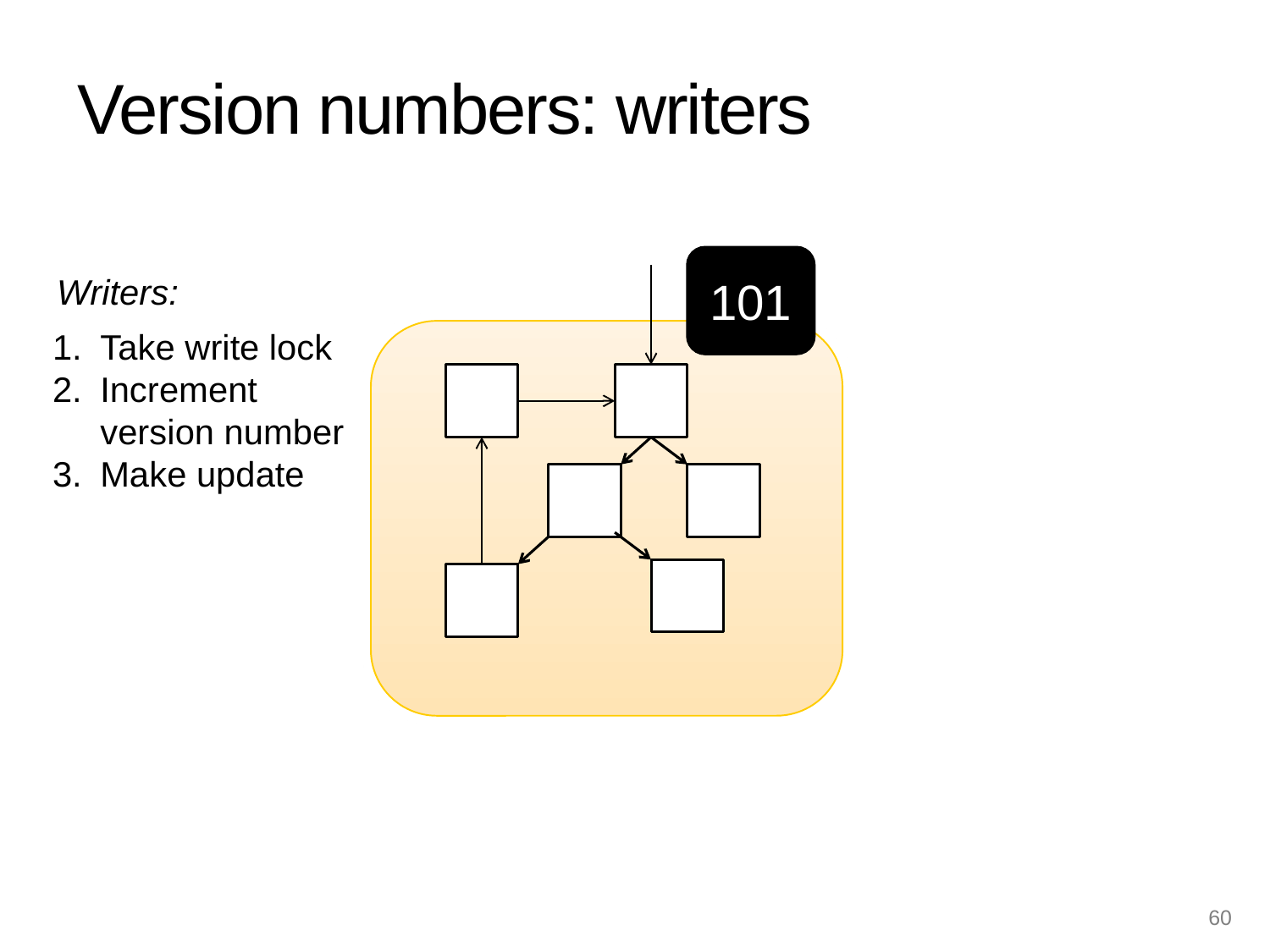

# Version numbers: writers
101
Writers:

Take write lock
Increment
version number
Make update

60